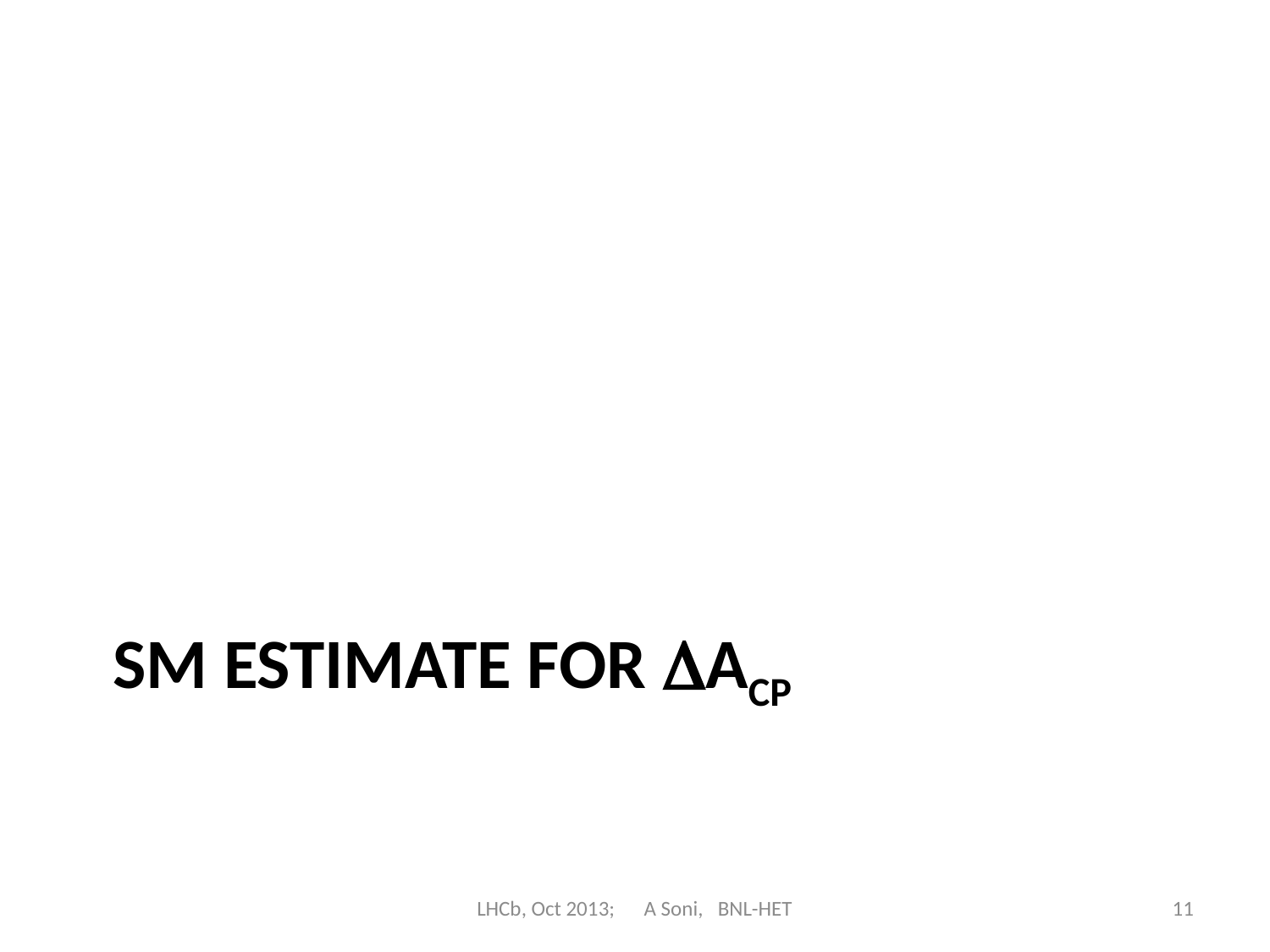

# SM estimate for ΔACP
LHCb, Oct 2013;      A Soni,   BNL-HET
11